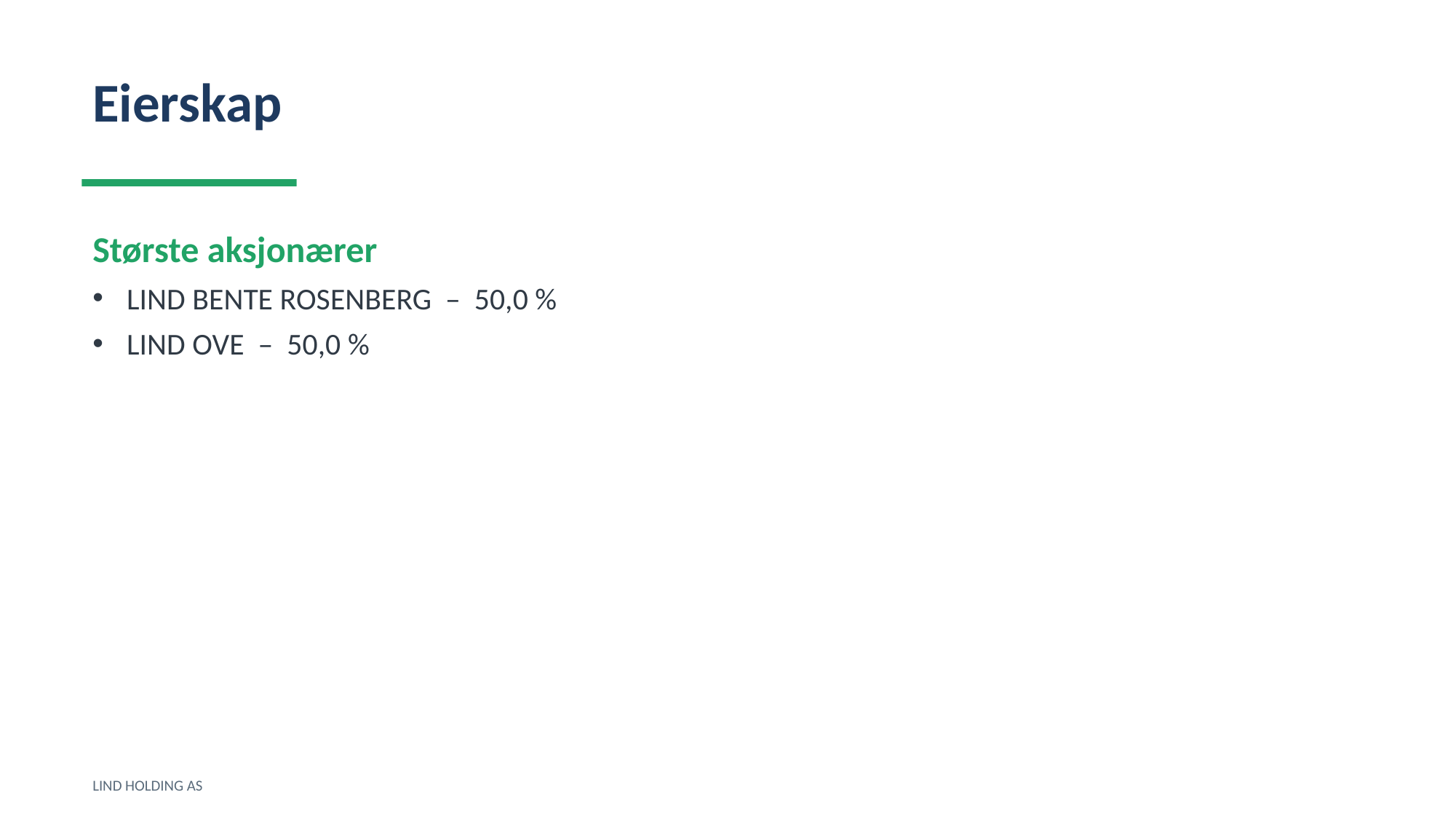

Eierskap

Største aksjonærer
LIND BENTE ROSENBERG  –  50,0 %
LIND OVE  –  50,0 %
LIND HOLDING AS